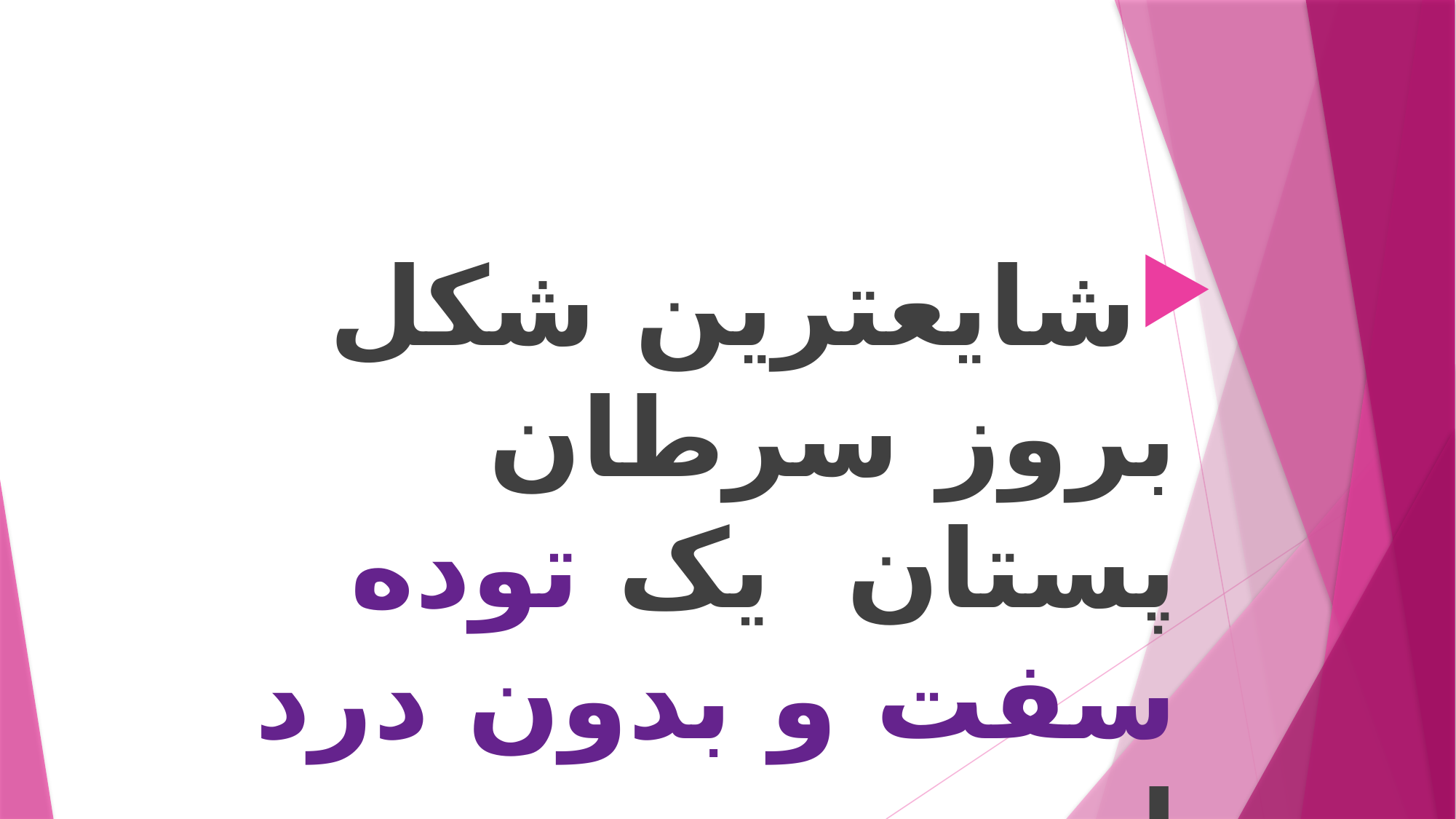

شایعترین شکل بروز سرطان  پستان  یک توده سفت و بدون درد است.